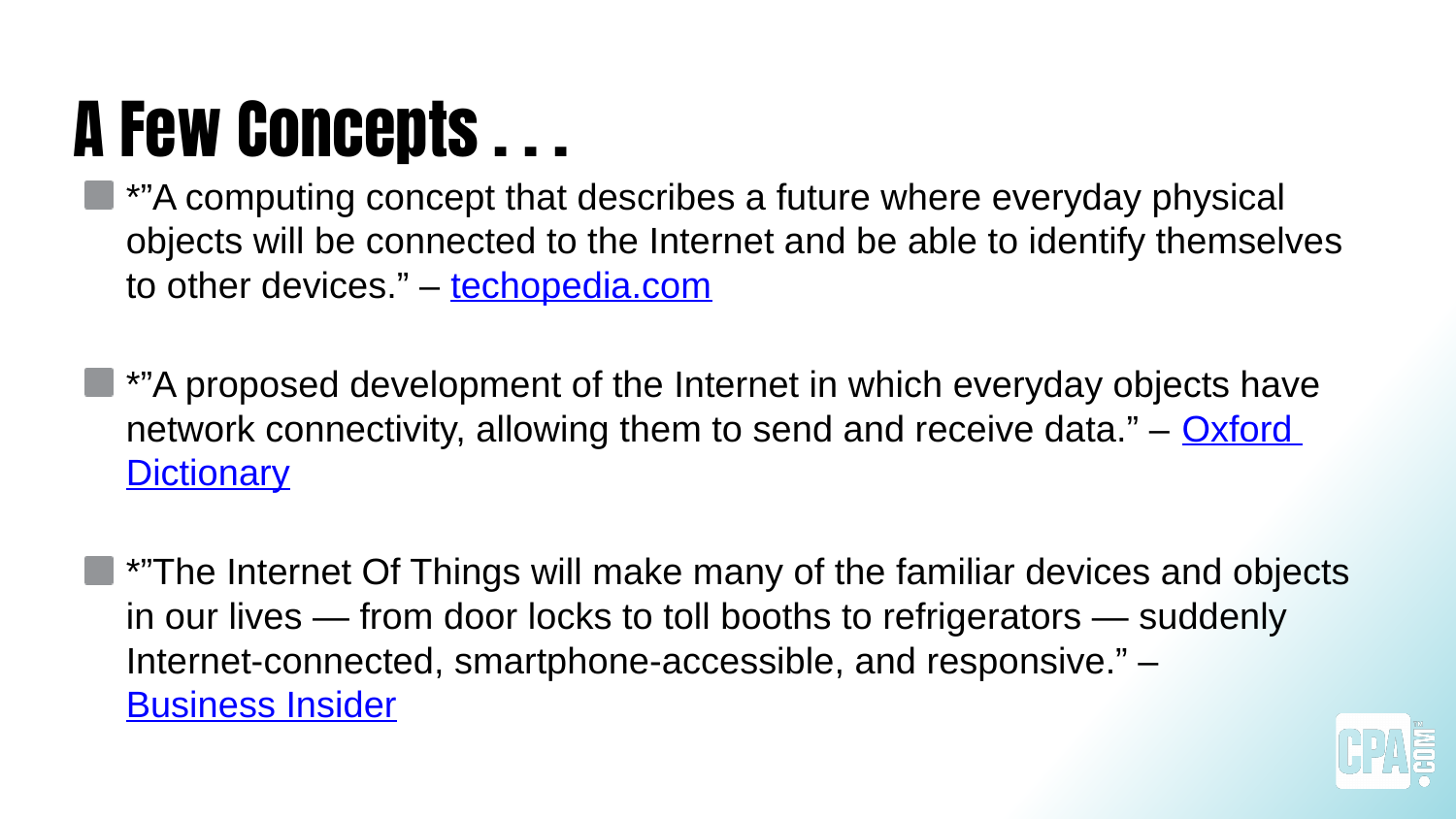

# A Few Concepts . . .
*”A computing concept that describes a future where everyday physical objects will be connected to the Internet and be able to identify themselves to other devices.” – techopedia.com

*”A proposed development of the Internet in which everyday objects have network connectivity, allowing them to send and receive data.” – Oxford Dictionary

*”The Internet Of Things will make many of the familiar devices and objects in our lives — from door locks to toll booths to refrigerators — suddenly Internet-connected, smartphone-accessible, and responsive.” – Business Insider